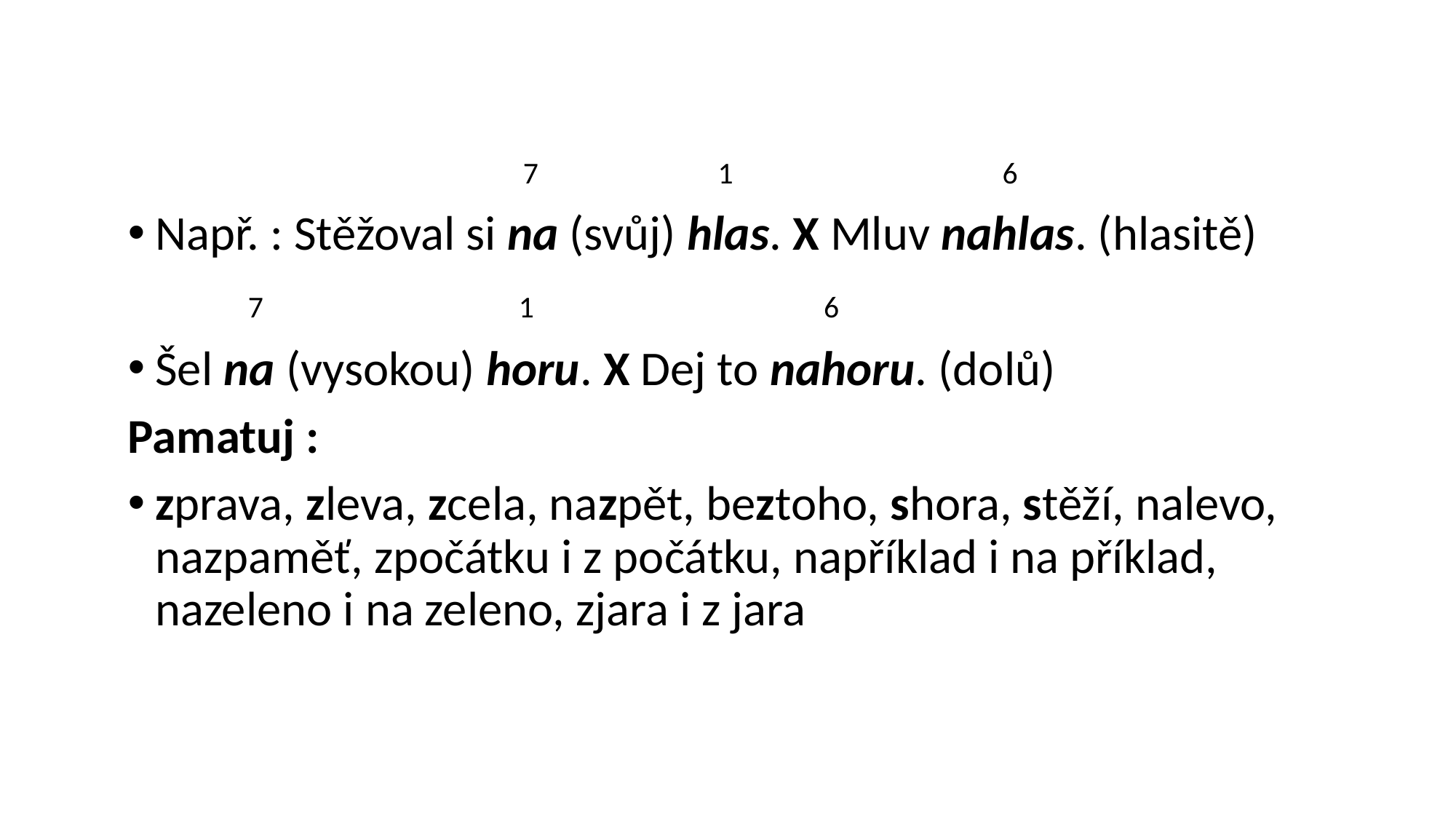

#
                                         7                          1                                       6
Např. : Stěžoval si na (svůj) hlas. X Mluv nahlas. (hlasitě)
           7                                     1                                          6
Šel na (vysokou) horu. X Dej to nahoru. (dolů)
Pamatuj :
zprava, zleva, zcela, nazpět, beztoho, shora, stěží, nalevo, nazpaměť, zpočátku i z počátku, například i na příklad, nazeleno i na zeleno, zjara i z jara